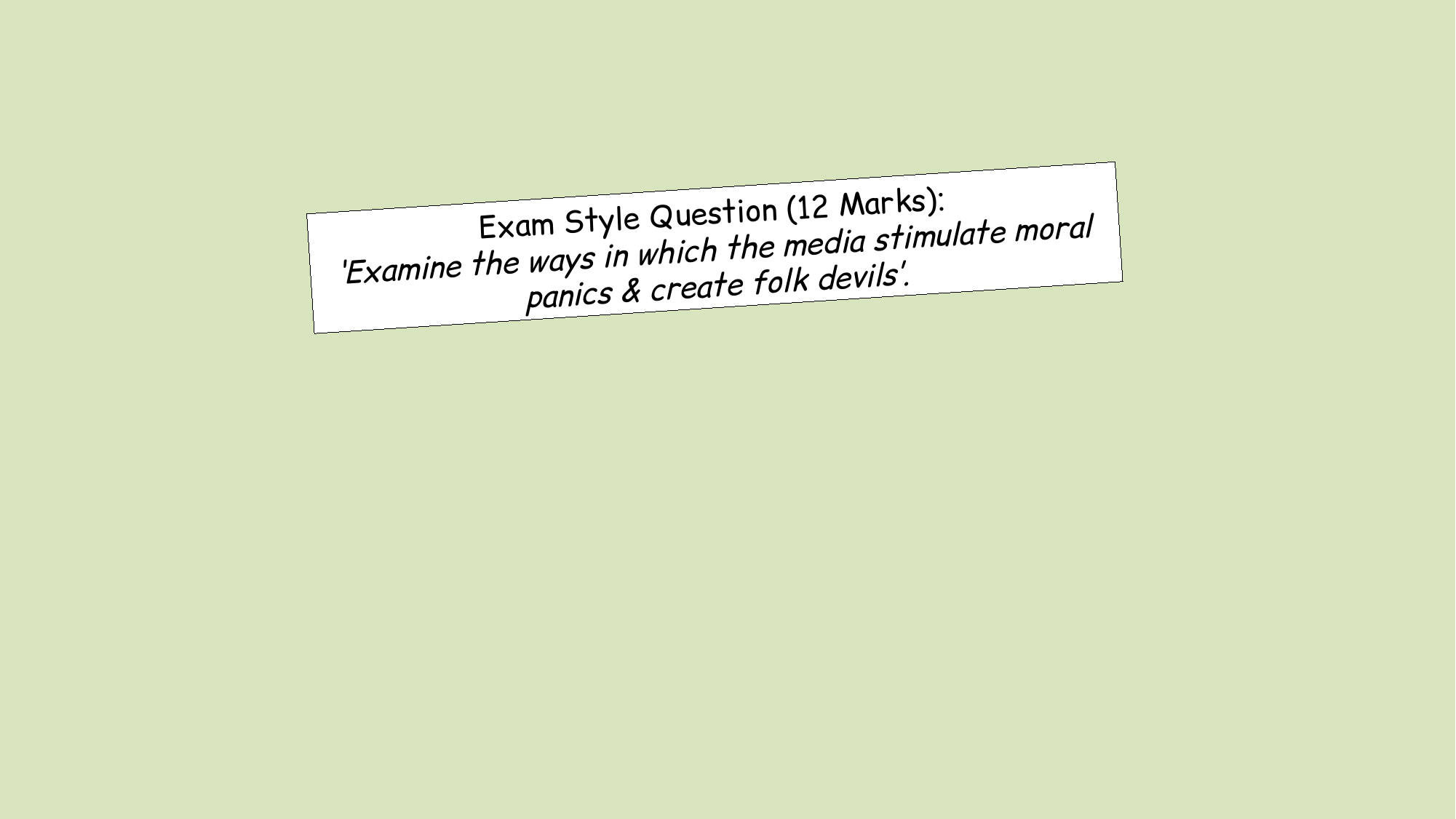

Exam Style Question (12 Marks):
‘Examine the ways in which the media stimulate moral panics & create folk devils’.